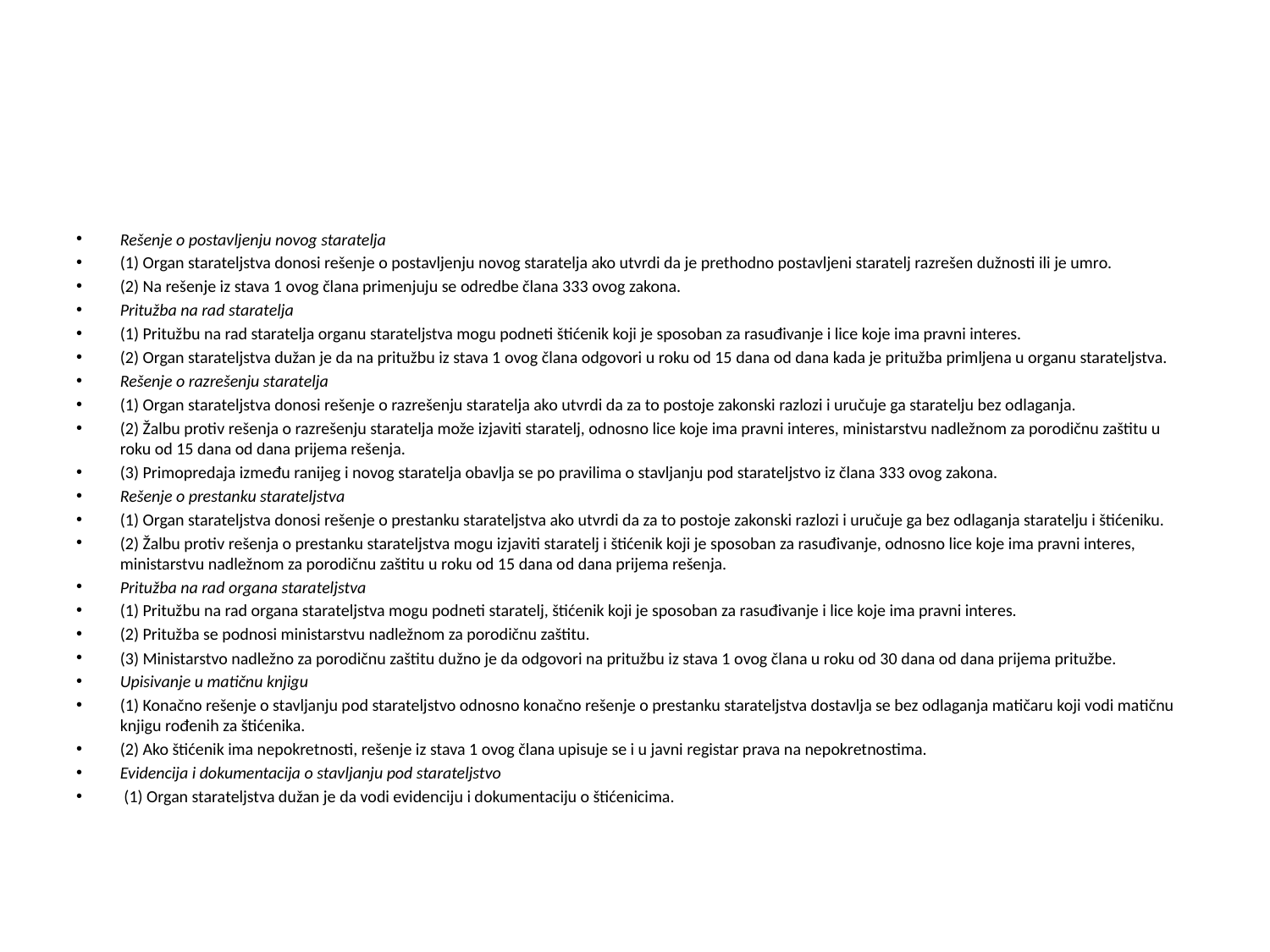

#
Rešenje o postavljenju novog staratelja
(1) Organ starateljstva donosi rešenje o postavljenju novog staratelja ako utvrdi da je prethodno postavljeni staratelj razrešen dužnosti ili je umro.
(2) Na rešenje iz stava 1 ovog člana primenjuju se odredbe člana 333 ovog zakona.
Pritužba na rad staratelja
(1) Pritužbu na rad staratelja organu starateljstva mogu podneti štićenik koji je sposoban za rasuđivanje i lice koje ima pravni interes.
(2) Organ starateljstva dužan je da na pritužbu iz stava 1 ovog člana odgovori u roku od 15 dana od dana kada je pritužba primljena u organu starateljstva.
Rešenje o razrešenju staratelja
(1) Organ starateljstva donosi rešenje o razrešenju staratelja ako utvrdi da za to postoje zakonski razlozi i uručuje ga staratelju bez odlaganja.
(2) Žalbu protiv rešenja o razrešenju staratelja može izjaviti staratelj, odnosno lice koje ima pravni interes, ministarstvu nadležnom za porodičnu zaštitu u roku od 15 dana od dana prijema rešenja.
(3) Primopredaja između ranijeg i novog staratelja obavlja se po pravilima o stavljanju pod starateljstvo iz člana 333 ovog zakona.
Rešenje o prestanku starateljstva
(1) Organ starateljstva donosi rešenje o prestanku starateljstva ako utvrdi da za to postoje zakonski razlozi i uručuje ga bez odlaganja staratelju i štićeniku.
(2) Žalbu protiv rešenja o prestanku starateljstva mogu izjaviti staratelj i štićenik koji je sposoban za rasuđivanje, odnosno lice koje ima pravni interes, ministarstvu nadležnom za porodičnu zaštitu u roku od 15 dana od dana prijema rešenja.
Pritužba na rad organa starateljstva
(1) Pritužbu na rad organa starateljstva mogu podneti staratelj, štićenik koji je sposoban za rasuđivanje i lice koje ima pravni interes.
(2) Pritužba se podnosi ministarstvu nadležnom za porodičnu zaštitu.
(3) Ministarstvo nadležno za porodičnu zaštitu dužno je da odgovori na pritužbu iz stava 1 ovog člana u roku od 30 dana od dana prijema pritužbe.
Upisivanje u matičnu knjigu
(1) Konačno rešenje o stavljanju pod starateljstvo odnosno konačno rešenje o prestanku starateljstva dostavlja se bez odlaganja matičaru koji vodi matičnu knjigu rođenih za štićenika.
(2) Ako štićenik ima nepokretnosti, rešenje iz stava 1 ovog člana upisuje se i u javni registar prava na nepokretnostima.
Evidencija i dokumentacija o stavljanju pod starateljstvo
 (1) Organ starateljstva dužan je da vodi evidenciju i dokumentaciju o štićenicima.